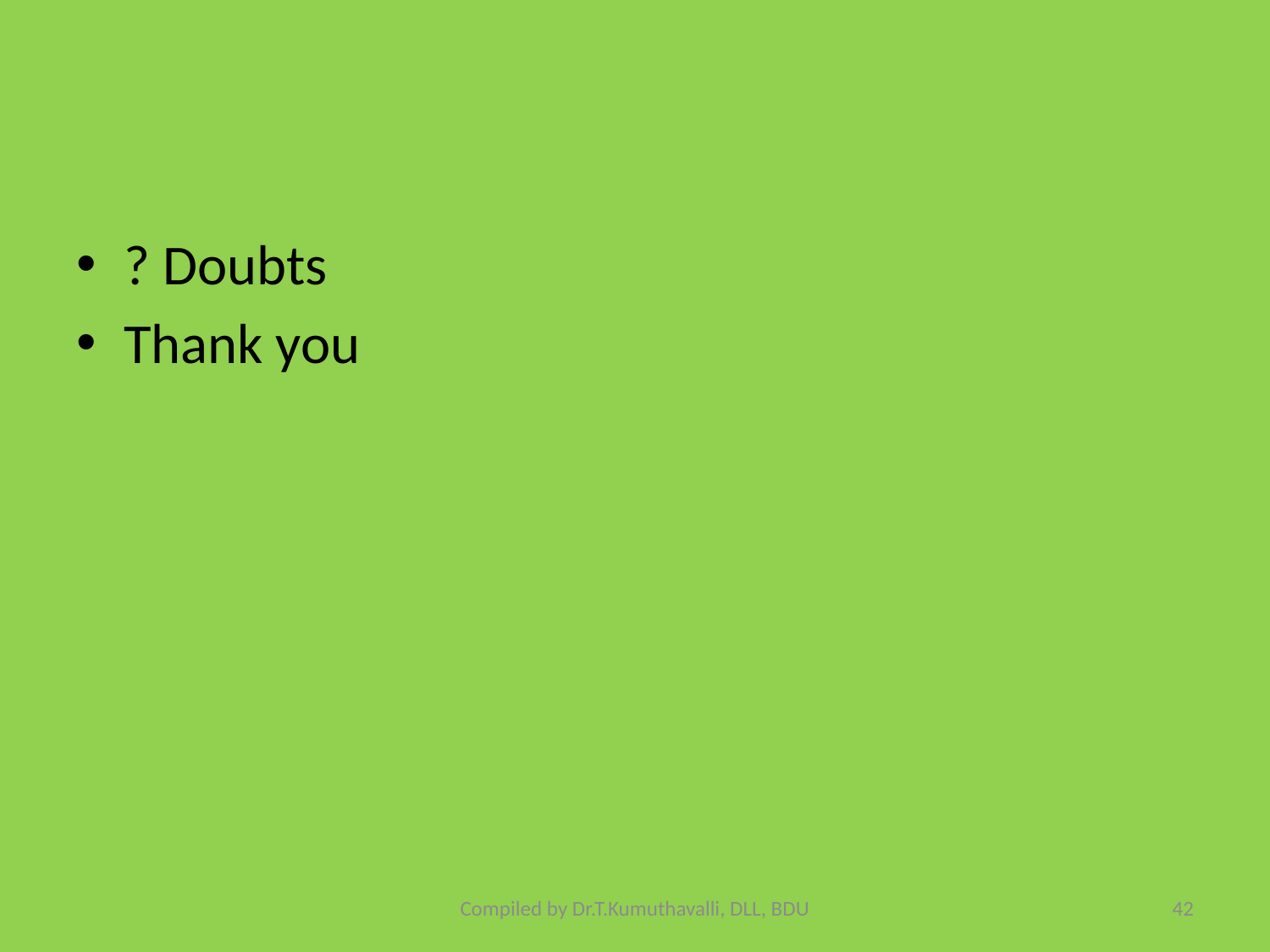

#
? Doubts
Thank you
Compiled by Dr.T.Kumuthavalli, DLL, BDU
42